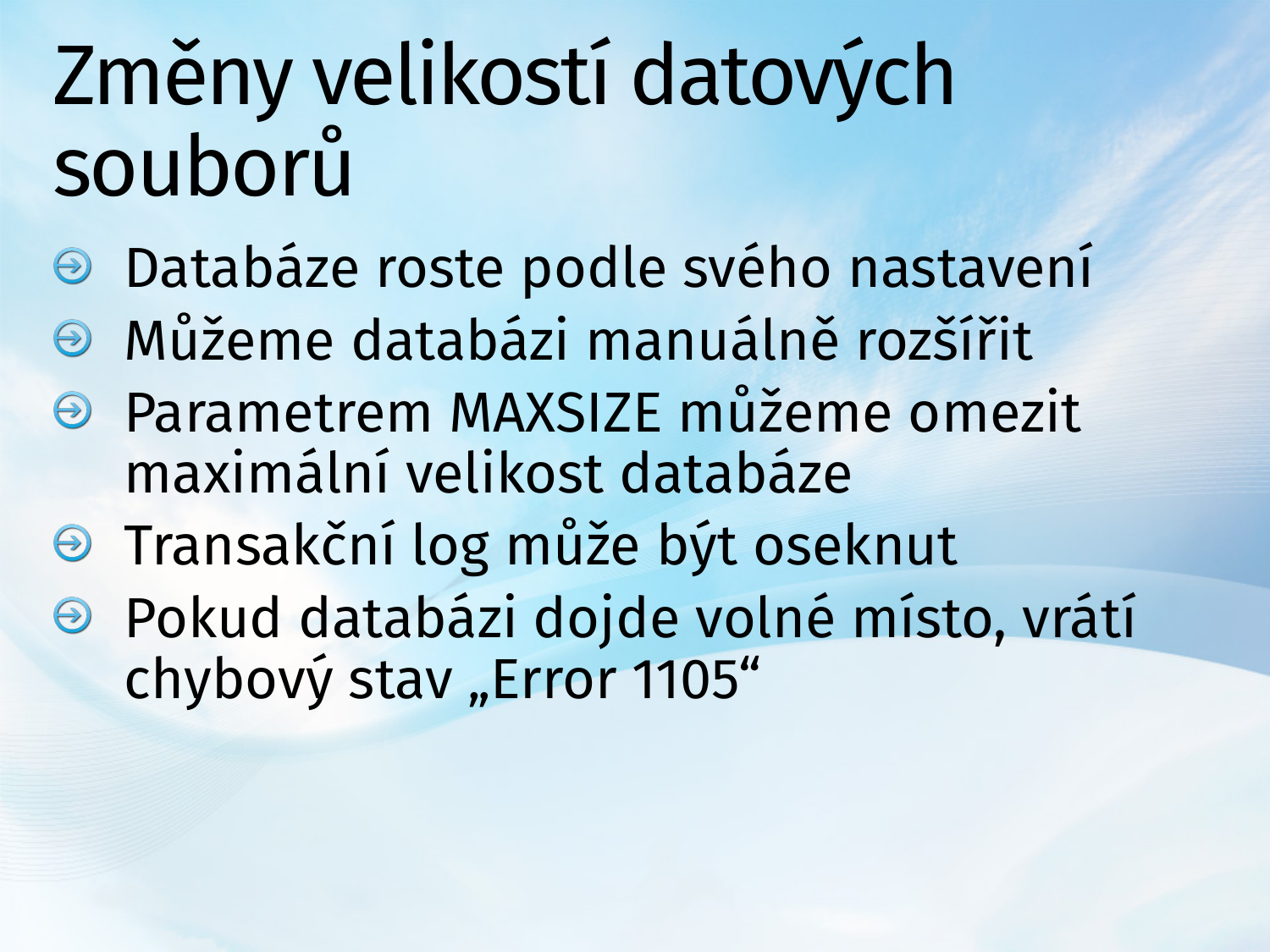

# Změny velikostí datových souborů
Databáze roste podle svého nastavení
Můžeme databázi manuálně rozšířit
Parametrem MAXSIZE můžeme omezit maximální velikost databáze
Transakční log může být oseknut
Pokud databázi dojde volné místo, vrátí chybový stav „Error 1105“